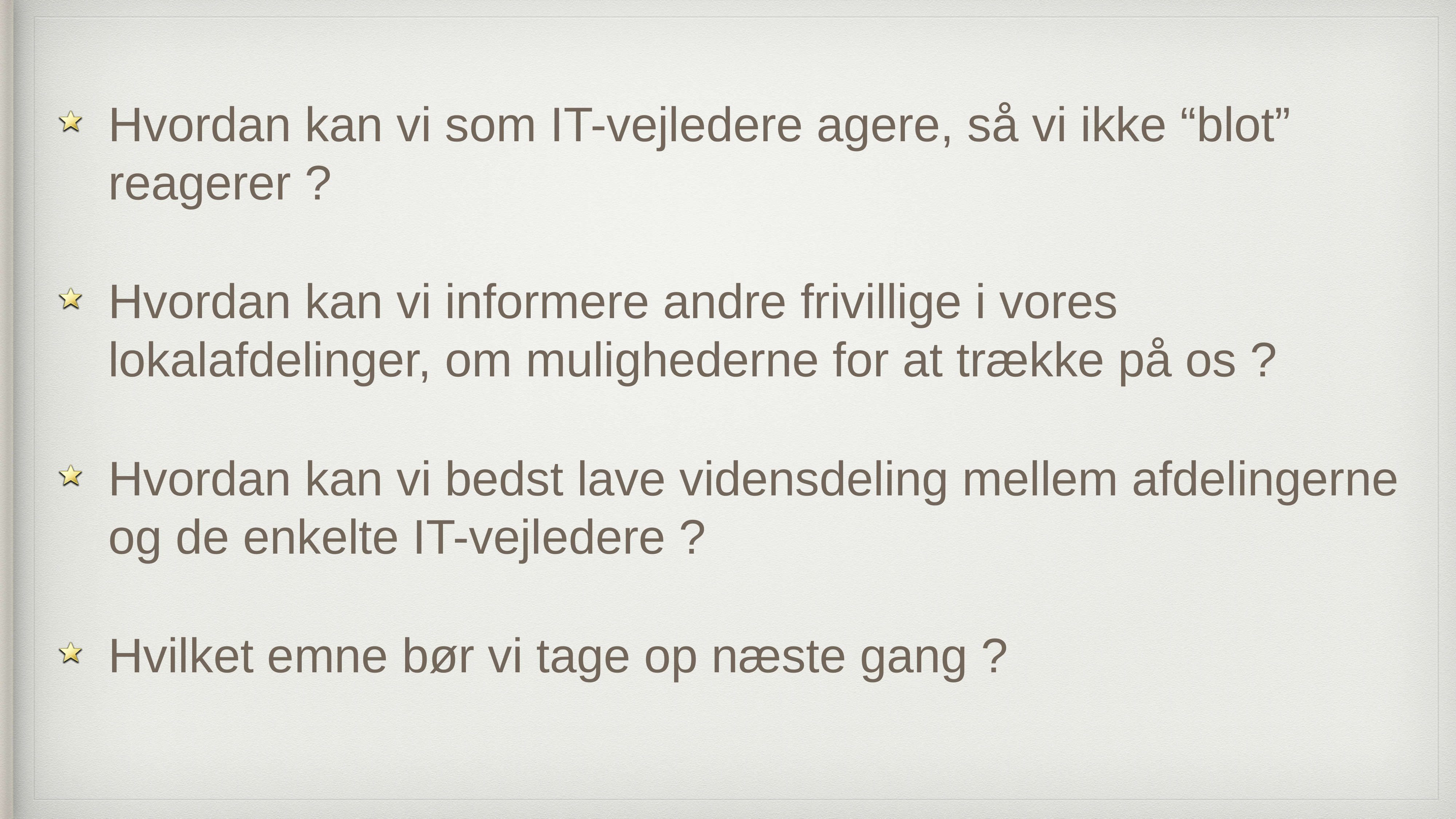

Hvordan kan vi som IT-vejledere agere, så vi ikke “blot” reagerer ?
Hvordan kan vi informere andre frivillige i vores lokalafdelinger, om mulighederne for at trække på os ?
Hvordan kan vi bedst lave vidensdeling mellem afdelingerne og de enkelte IT-vejledere ?
Hvilket emne bør vi tage op næste gang ?